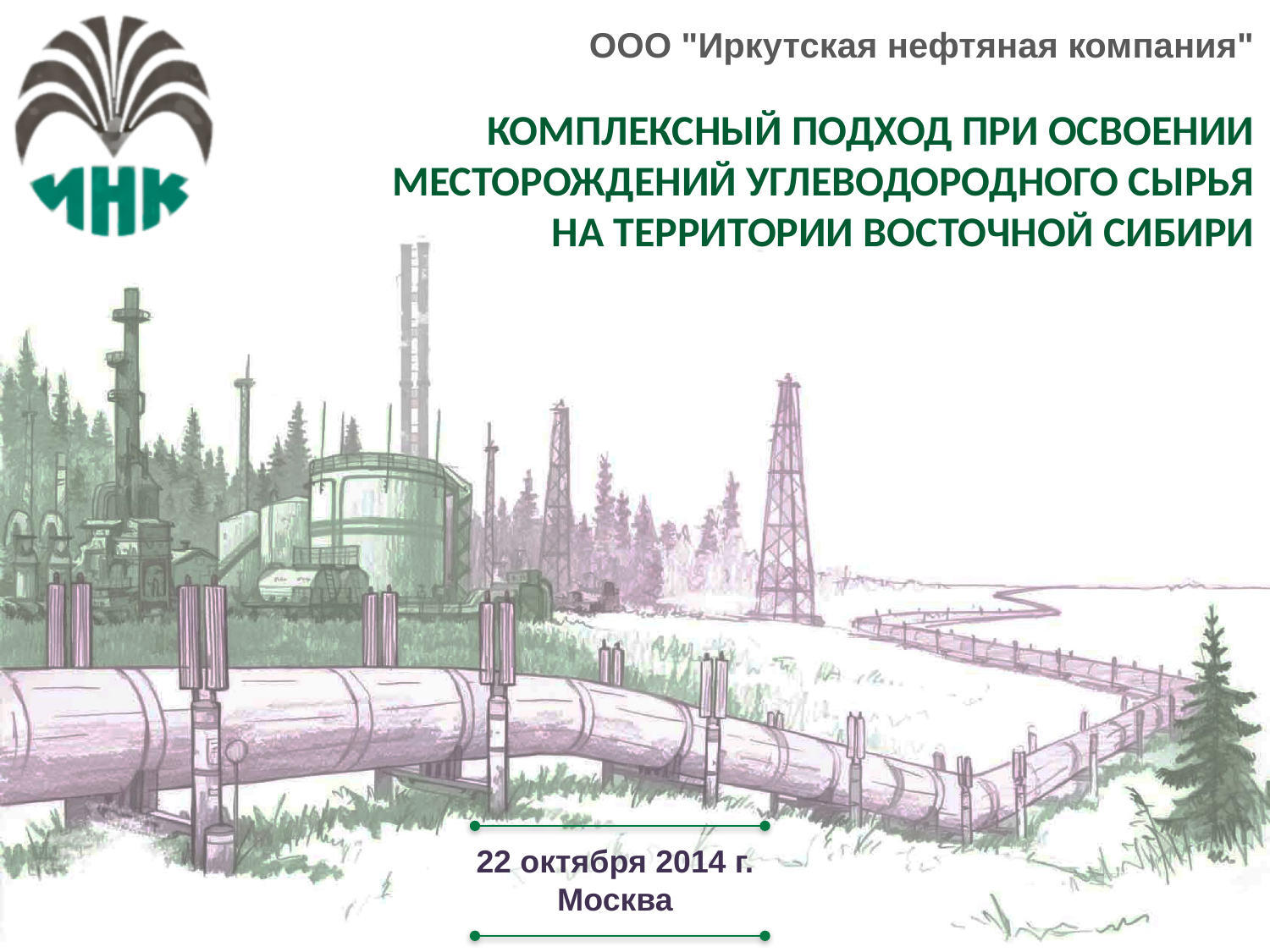

ООО "Иркутская нефтяная компания"
КОМПЛЕКСНЫЙ ПОДХОД ПРИ ОСВОЕНИИ МЕСТОРОЖДЕНИЙ УГЛЕВОДОРОДНОГО СЫРЬЯ НА ТЕРРИТОРИИ ВОСТОЧНОЙ СИБИРИ
22 октября 2014 г.
Москва